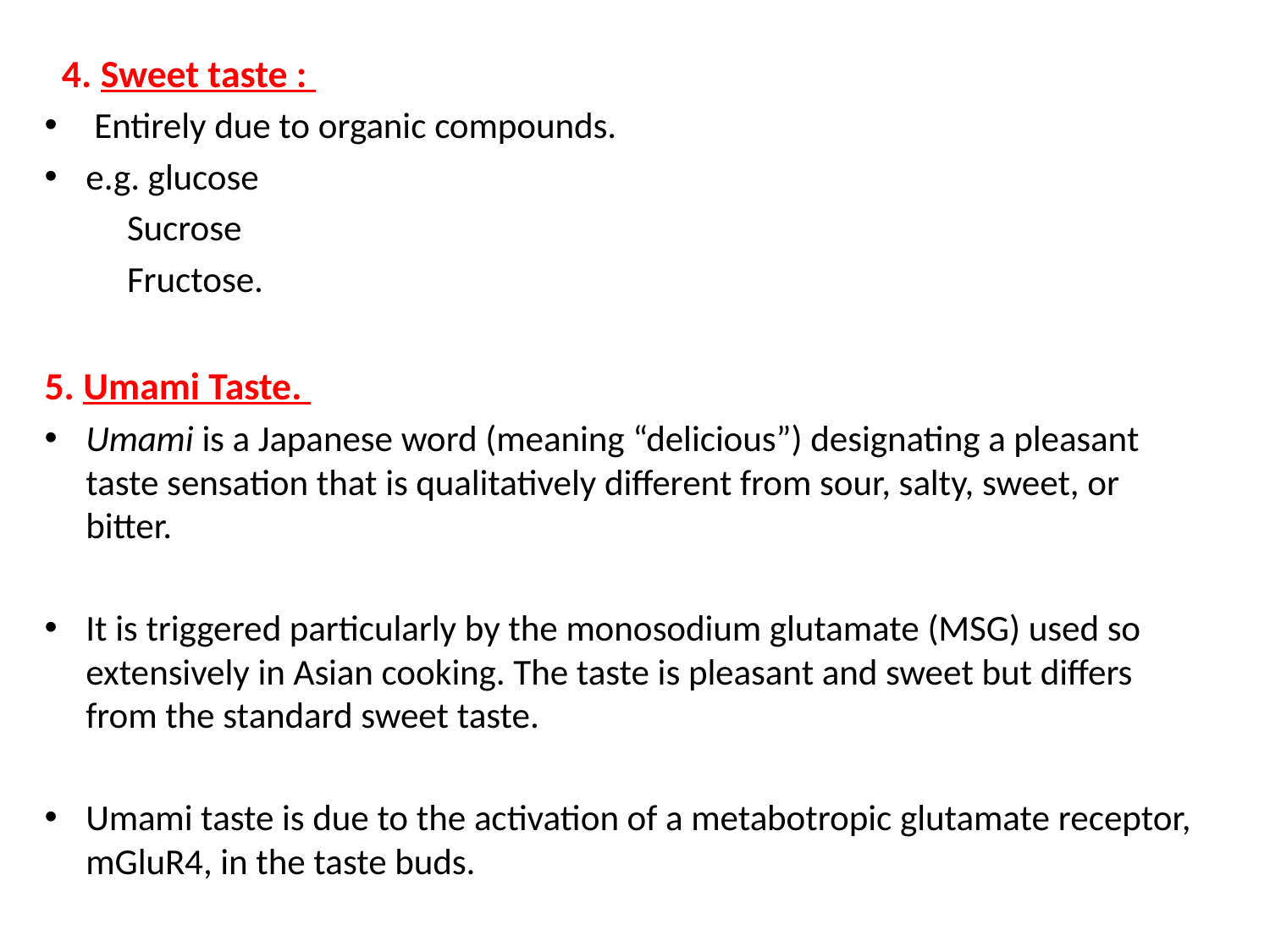

4. Sweet taste :
 Entirely due to organic compounds.
e.g. glucose
          Sucrose
          Fructose.

5. Umami Taste.
Umami is a Japanese word (meaning “delicious”) designating a pleasant taste sensation that is qualitatively different from sour, salty, sweet, or bitter.

It is triggered particularly by the monosodium glutamate (MSG) used so extensively in Asian cooking. The taste is pleasant and sweet but differs from the standard sweet taste.

Umami taste is due to the activation of a metabotropic glutamate receptor, mGluR4, in the taste buds.